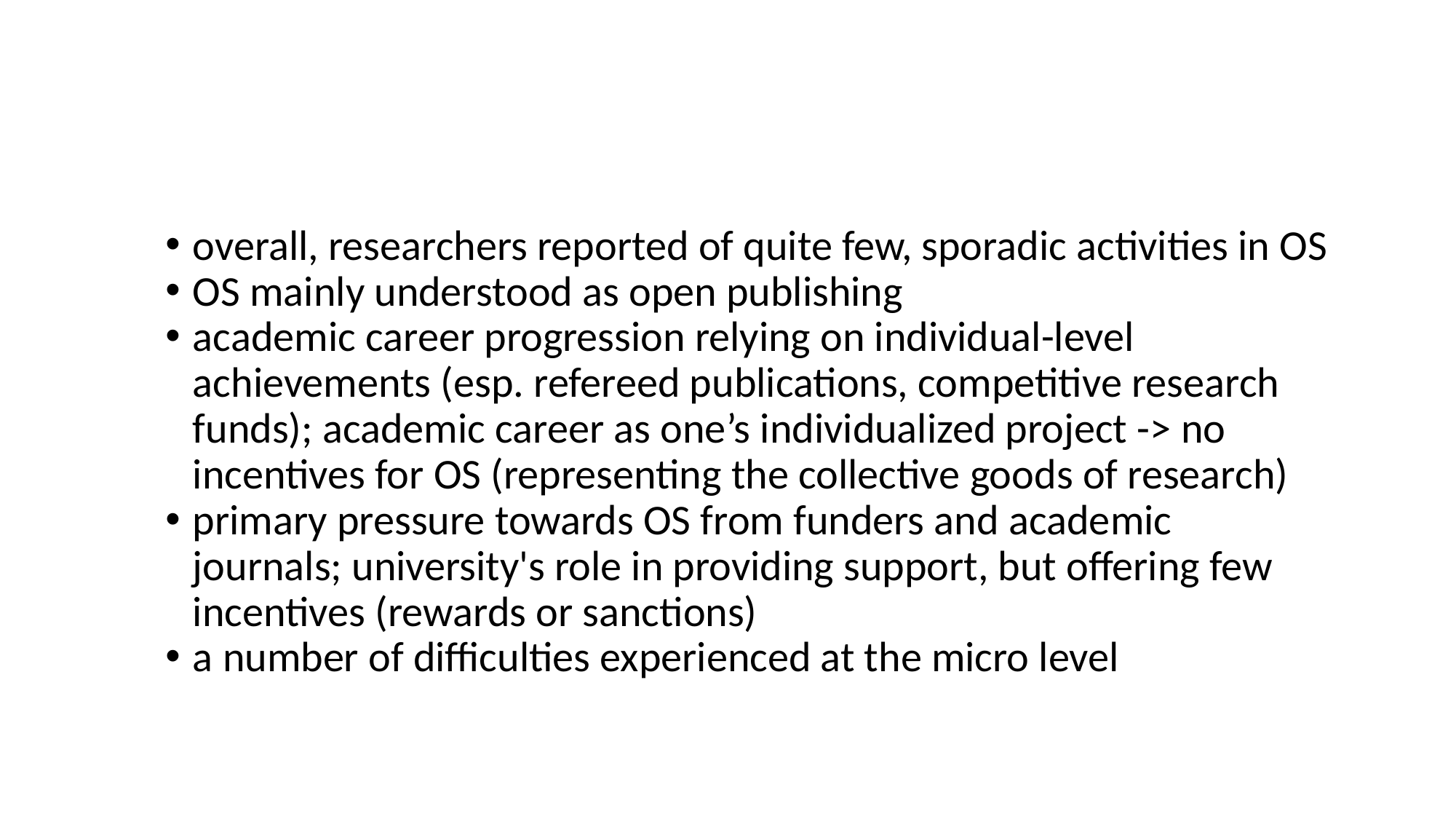

#
overall, researchers reported of quite few, sporadic activities in OS
OS mainly understood as open publishing
academic career progression relying on individual-level achievements (esp. refereed publications, competitive research funds); academic career as one’s individualized project -> no incentives for OS (representing the collective goods of research)
primary pressure towards OS from funders and academic journals; university's role in providing support, but offering few incentives (rewards or sanctions)
a number of difficulties experienced at the micro level